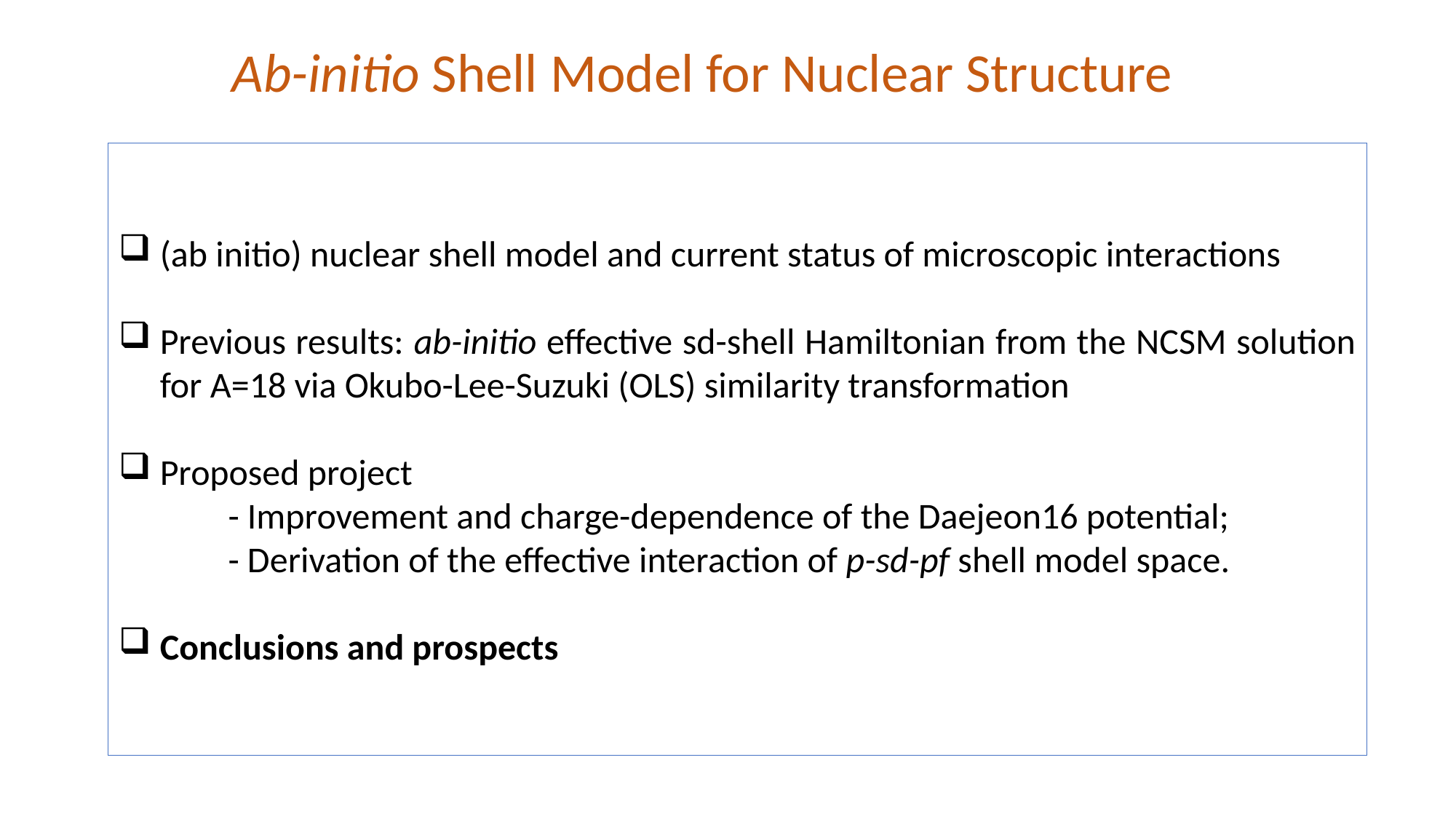

Ab-initio Shell Model for Nuclear Structure

(ab initio) nuclear shell model and current status of microscopic interactions

Previous results: ab-initio effective sd-shell Hamiltonian from the NCSM solution for A=18 via Okubo-Lee-Suzuki (OLS) similarity transformation

Proposed project
	- Improvement and charge-dependence of the Daejeon16 potential;
	- Derivation of the effective interaction of p-sd-pf shell model space.

Conclusions and prospects